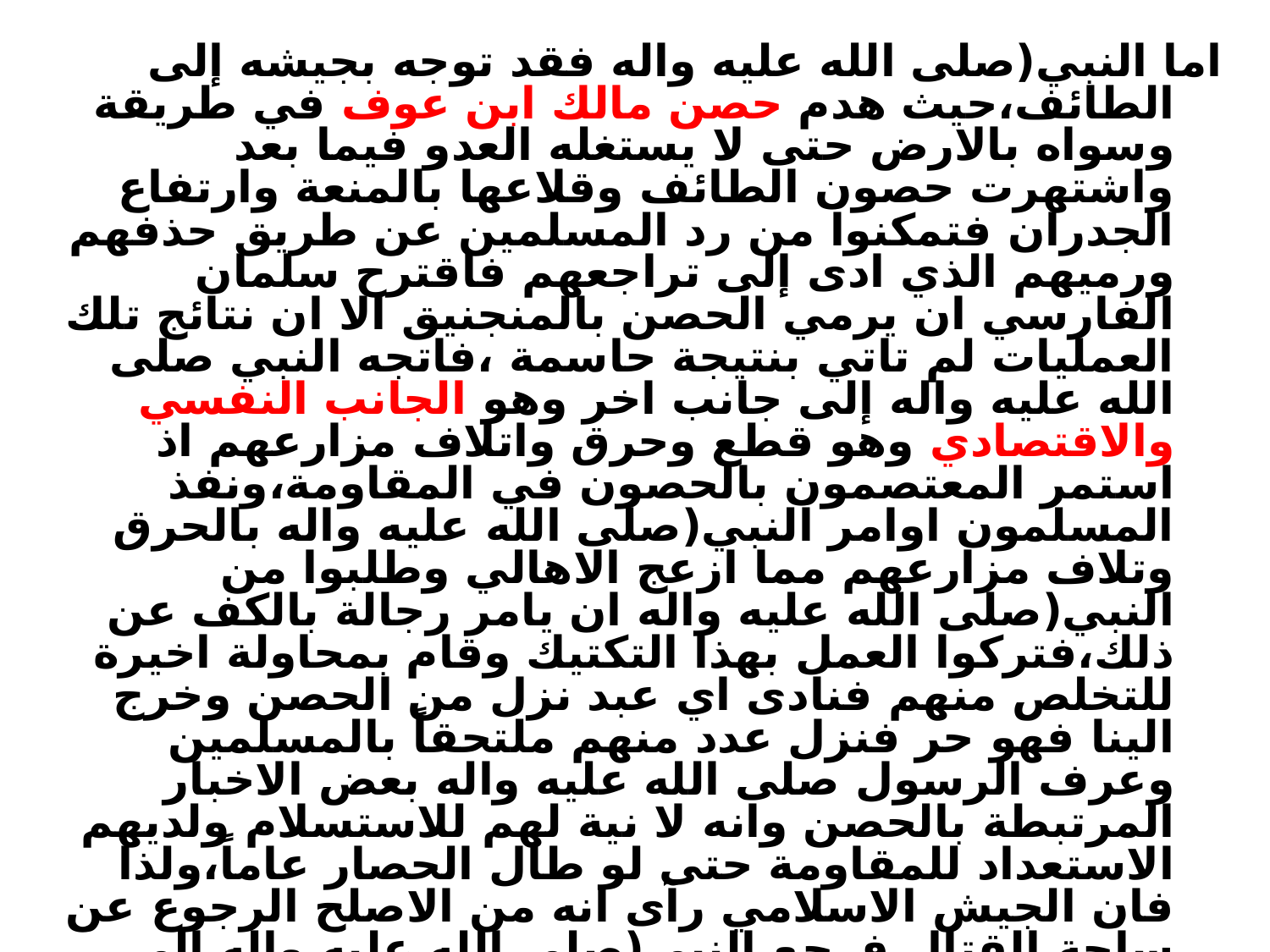

اما النبي(صلى الله عليه واله فقد توجه بجيشه إلى الطائف،حيث هدم حصن مالك ابن عوف في طريقة وسواه بالارض حتى لا يستغله العدو فيما بعد واشتهرت حصون الطائف وقلاعها بالمنعة وارتفاع الجدران فتمكنوا من رد المسلمين عن طريق حذفهم ورميهم الذي ادى إلى تراجعهم فاقترح سلمان الفارسي ان يرمي الحصن بالمنجنيق الا ان نتائج تلك العمليات لم تاتي بنتيجة حاسمة ،فاتجه النبي صلى الله عليه واله إلى جانب اخر وهو الجانب النفسي والاقتصادي وهو قطع وحرق واتلاف مزارعهم اذ استمر المعتصمون بالحصون في المقاومة،ونفذ المسلمون اوامر النبي(صلى الله عليه واله بالحرق وتلاف مزارعهم مما ازعج الاهالي وطلبوا من النبي(صلى الله عليه واله ان يامر رجالة بالكف عن ذلك،فتركوا العمل بهذا التكتيك وقام بمحاولة اخيرة للتخلص منهم فنادى اي عبد نزل من الحصن وخرج الينا فهو حر فنزل عدد منهم ملتحقاً بالمسلمين وعرف الرسول صلى الله عليه واله بعض الاخبار المرتبطة بالحصن وانه لا نية لهم للاستسلام ولديهم الاستعداد للمقاومة حتى لو طال الحصار عاماً،ولذا فان الجيش الاسلامي رآى انه من الاصلح الرجوع عن ساحة القتال فرجع النبي(صلى الله عليه واله إلى الجعرانة تاركاً الطائف حيث حفظت الغنائم والاسرى من حنين فاستقر فيها13 يوماً وزع فيها الغنائم واخلى سبيل بعض الاسرى من حنين،وكان من بينهم قبيلة بني سعد التي ارضعت احدى نسائها-حليمة السعدية- النبي(صلى الله عليه واله)ولذا فان جماعة مسلمة منهم قدمت إلى النبي صلى الله عليه واله يطلبون اطلاق سراح الاسرى من هذه القبيلة فاجابهم النبي(صلى الله عليه واله بما طلبوا،وقد ادت معاملات النبي (صلى الله عليه واله رغبة هوازن في الاسلام فاسلموا من قلوبهم ففقدت الطائف اخر حليف لها